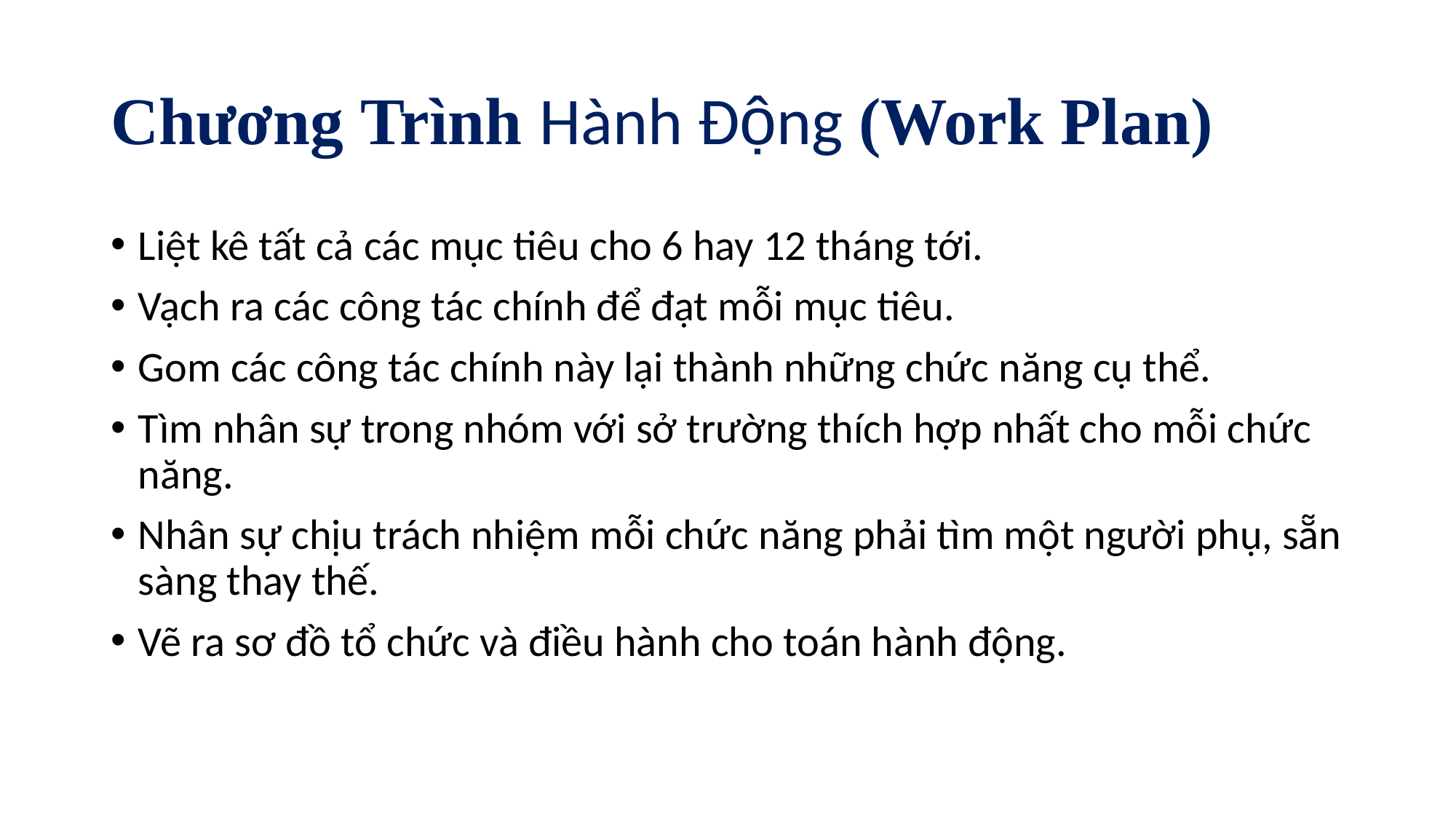

# Chương Trình Hành Động (Work Plan)
Liệt kê tất cả các mục tiêu cho 6 hay 12 tháng tới.
Vạch ra các công tác chính để đạt mỗi mục tiêu.
Gom các công tác chính này lại thành những chức năng cụ thể.
Tìm nhân sự trong nhóm với sở trường thích hợp nhất cho mỗi chức năng.
Nhân sự chịu trách nhiệm mỗi chức năng phải tìm một người phụ, sẵn sàng thay thế.
Vẽ ra sơ đồ tổ chức và điều hành cho toán hành động.